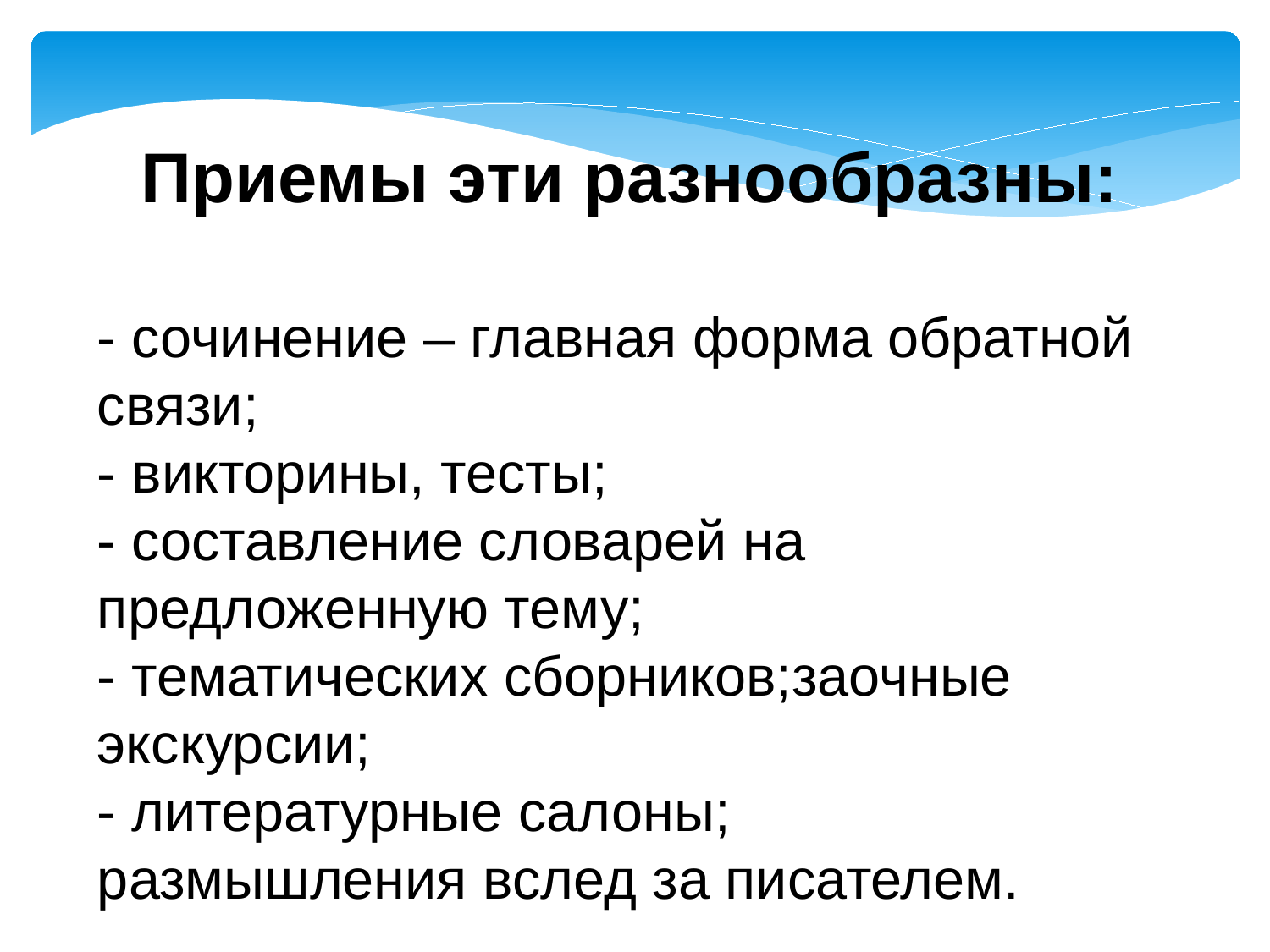

Приемы эти разнообразны:

- сочинение – главная форма обратной связи;
- викторины, тесты;
- составление словарей на предложенную тему;
- тематических сборников;заочные экскурсии;
- литературные салоны;
размышления вслед за писателем.